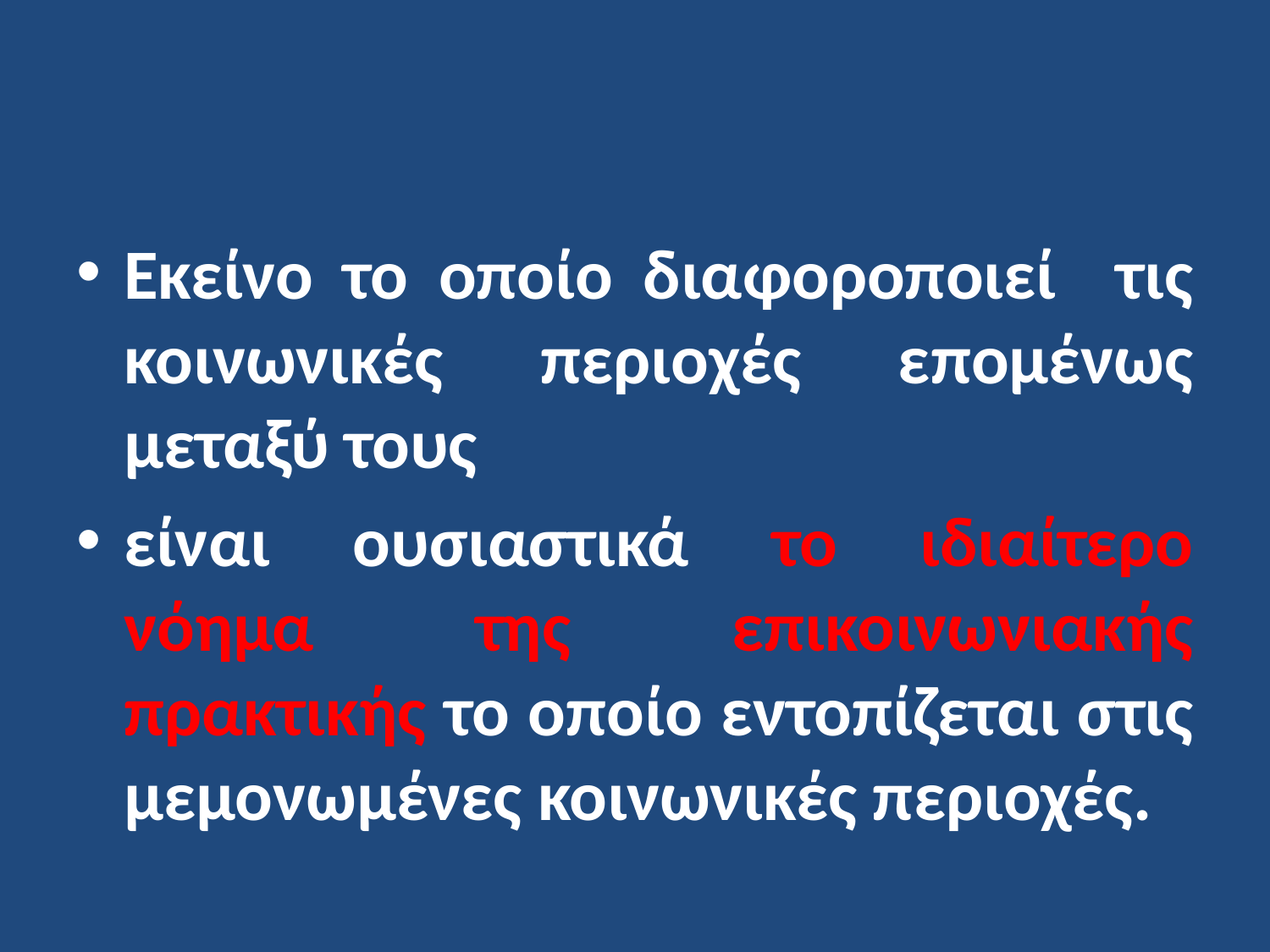

Εκείνο το οποίο διαφοροποιεί  τις κοινωνικές περιοχές επομένως μεταξύ τους
είναι ουσιαστικά το ιδιαίτερο νόημα της επικοινωνιακής πρακτικής το οποίο εντοπίζεται στις μεμονωμένες κοινωνικές περιοχές.